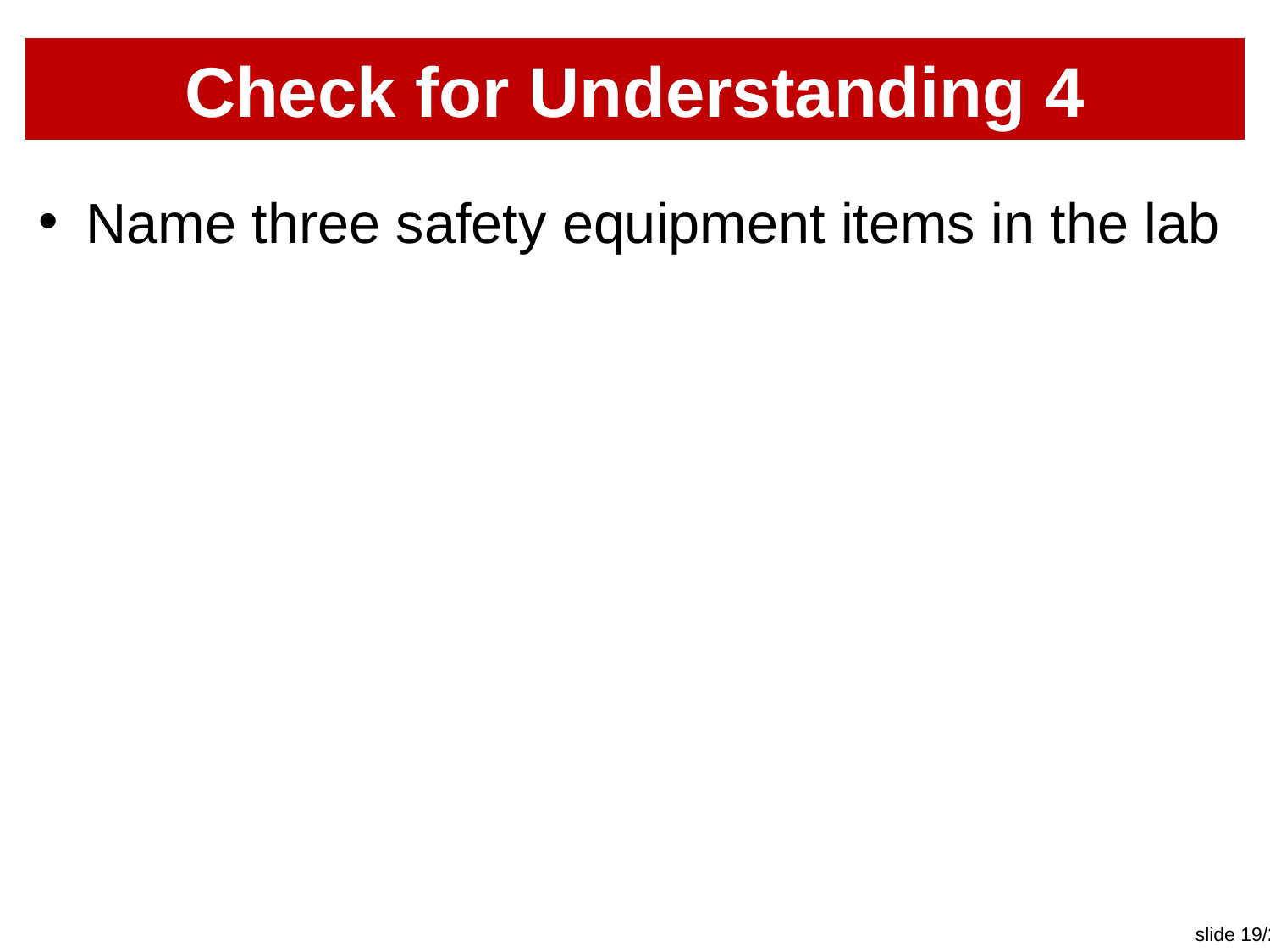

# Check for Understanding 4
Name three safety equipment items in the lab